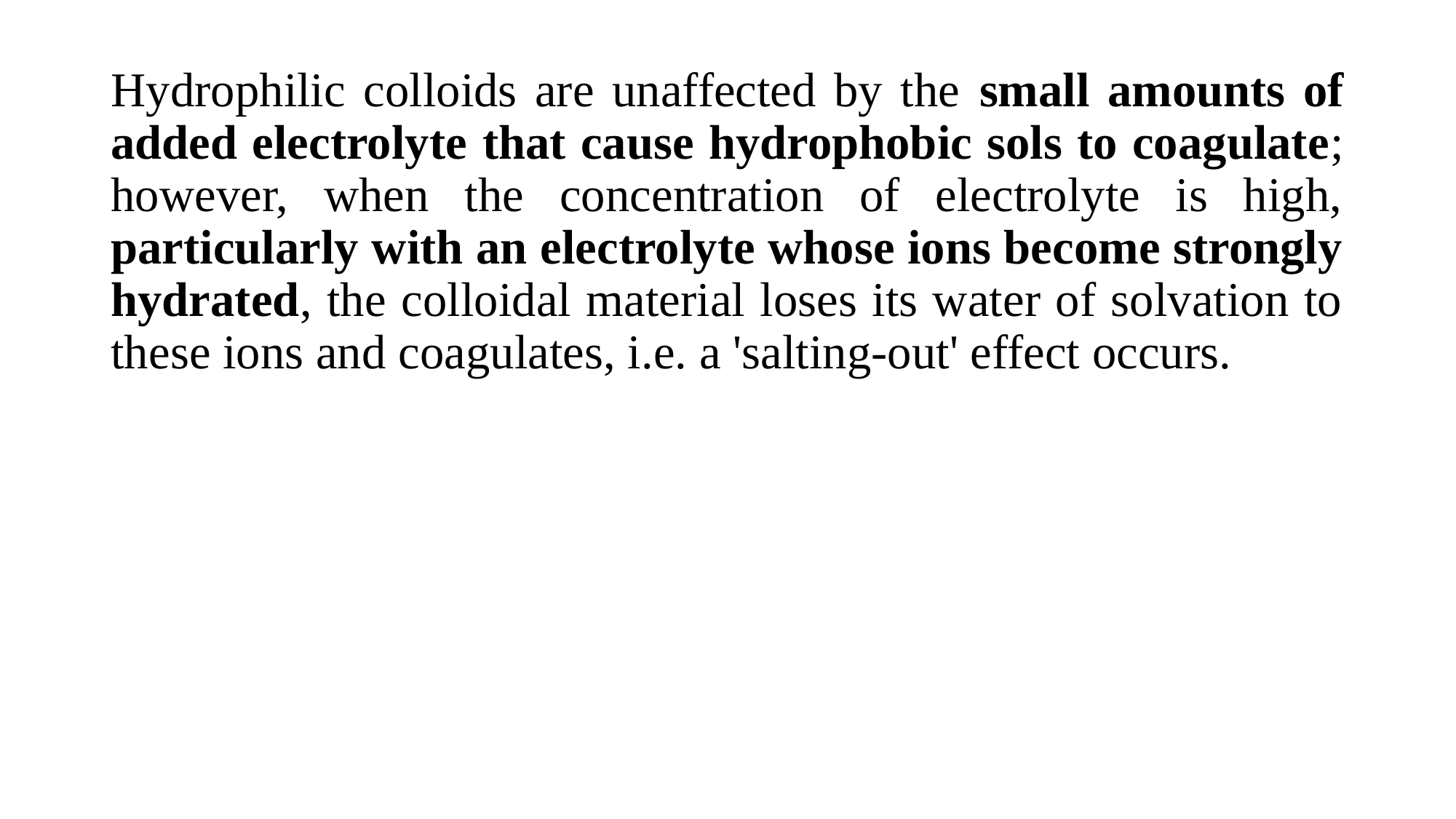

Hydrophilic colloids are unaffected by the small amounts of added electrolyte that cause hydrophobic sols to coagulate; however, when the concentration of electrolyte is high, particularly with an electrolyte whose ions become strongly hydrated, the colloidal material loses its water of solvation to these ions and coagulates, i.e. a 'salting-out' effect occurs.